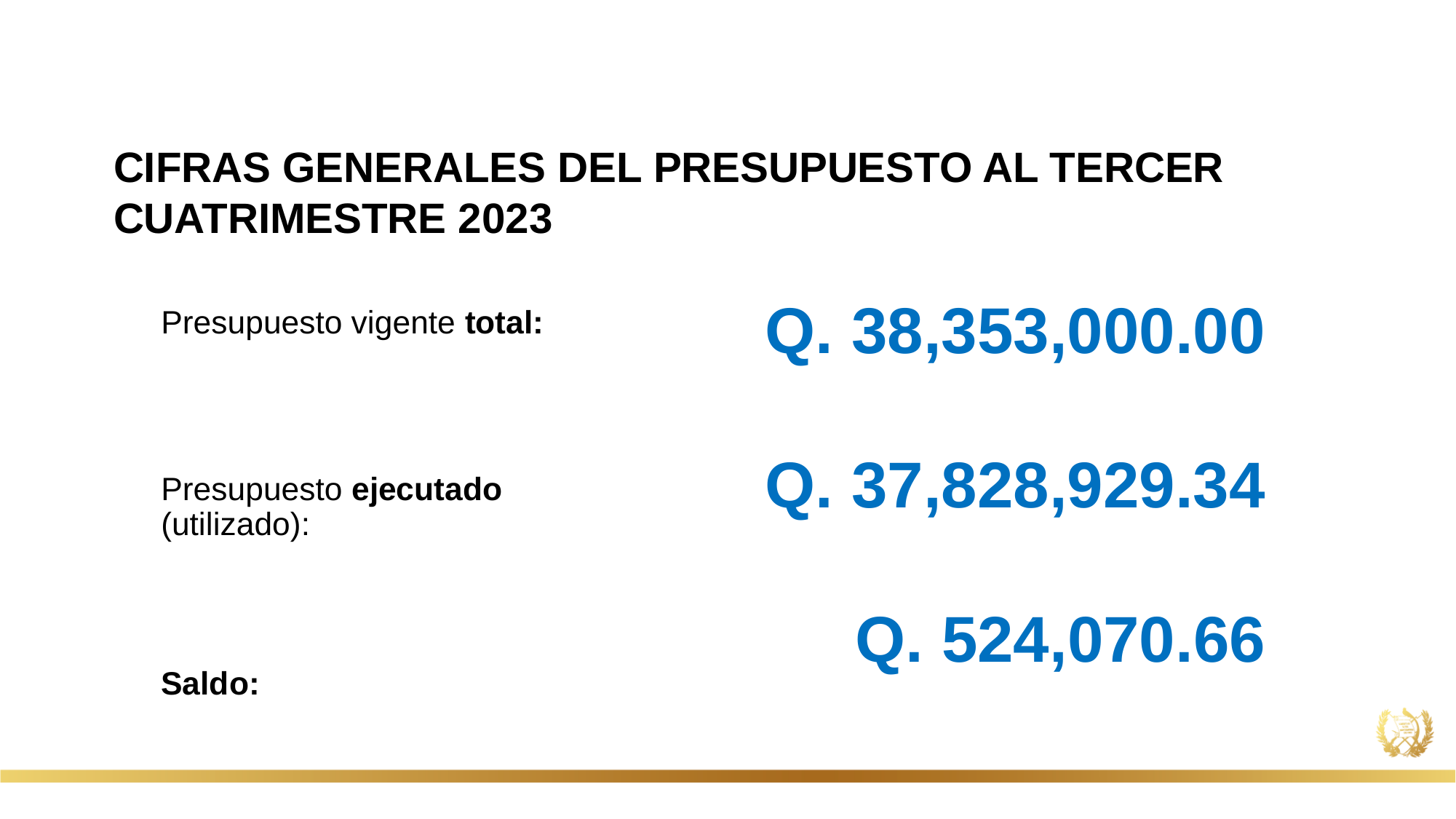

CIFRAS GENERALES DEL PRESUPUESTO AL TERCER CUATRIMESTRE 2023

Q. 38,353,000.00

Q. 37,828,929.34

Q. 524,070.66

Presupuesto vigente total:

Presupuesto ejecutado (utilizado):

Saldo: